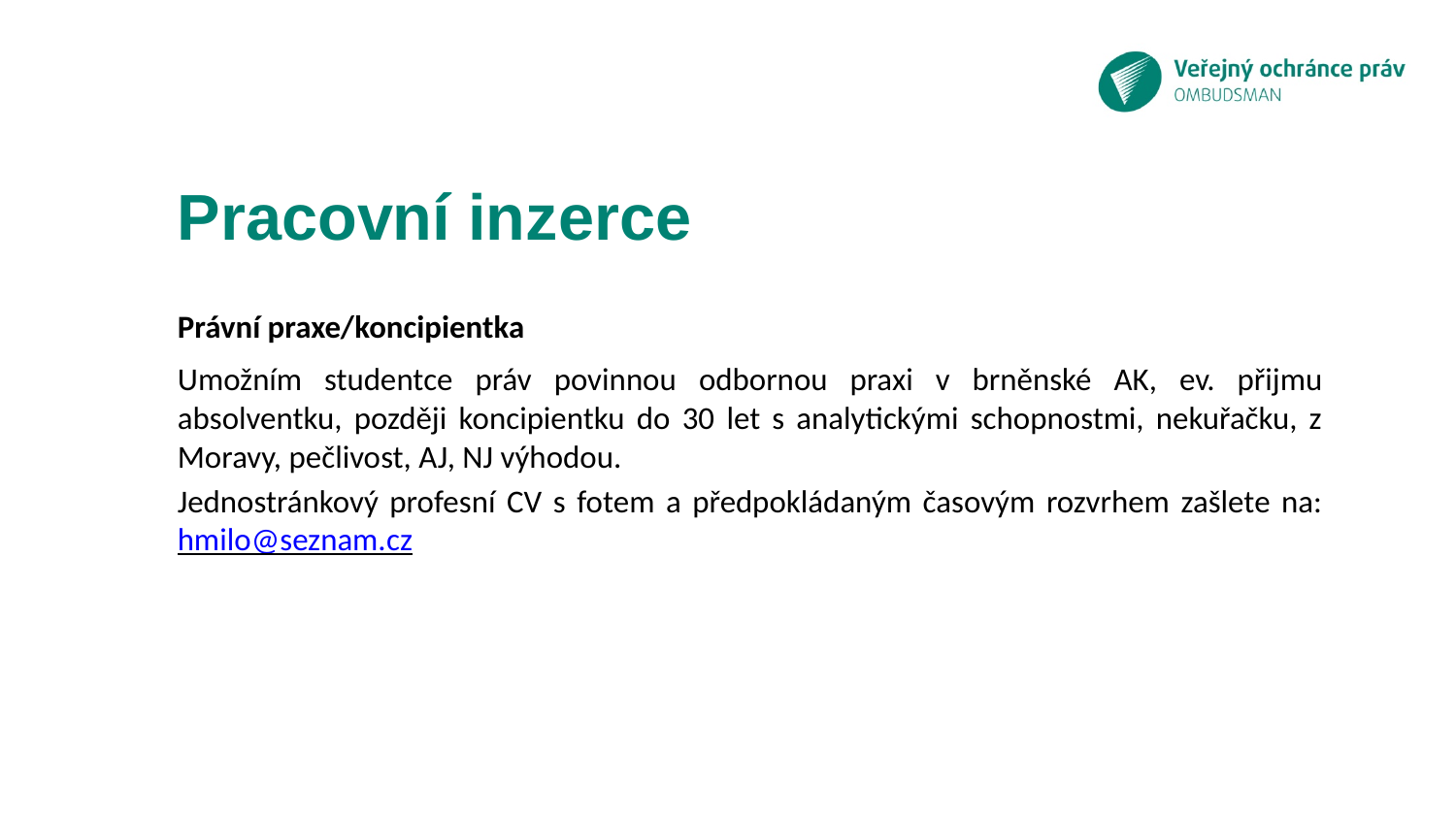

# Pracovní inzerce
Právní praxe/koncipientka
Umožním studentce práv povinnou odbornou praxi v brněnské AK, ev. přijmu absolventku, později koncipientku do 30 let s analytickými schopnostmi, nekuřačku, z Moravy, pečlivost, AJ, NJ výhodou.
Jednostránkový profesní CV s fotem a předpokládaným časovým rozvrhem zašlete na: hmilo@seznam.cz